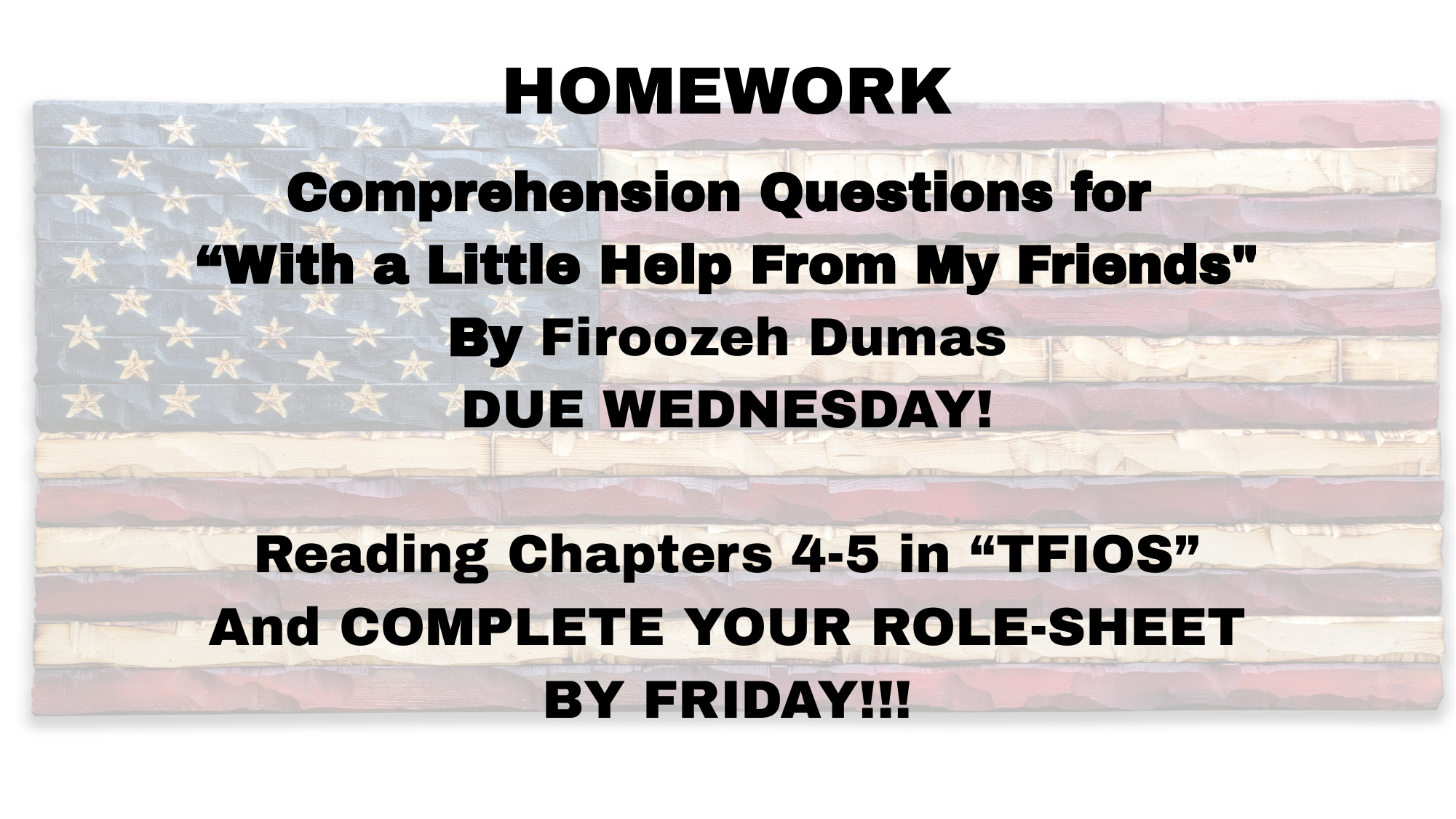

# HOMEWORK
Comprehension Questions for
“With a Little Help From My Friends"
By Firoozeh Dumas
DUE WEDNESDAY!

Reading Chapters 4-5 in “TFIOS”
And COMPLETE YOUR ROLE-SHEET
BY FRIDAY!!!